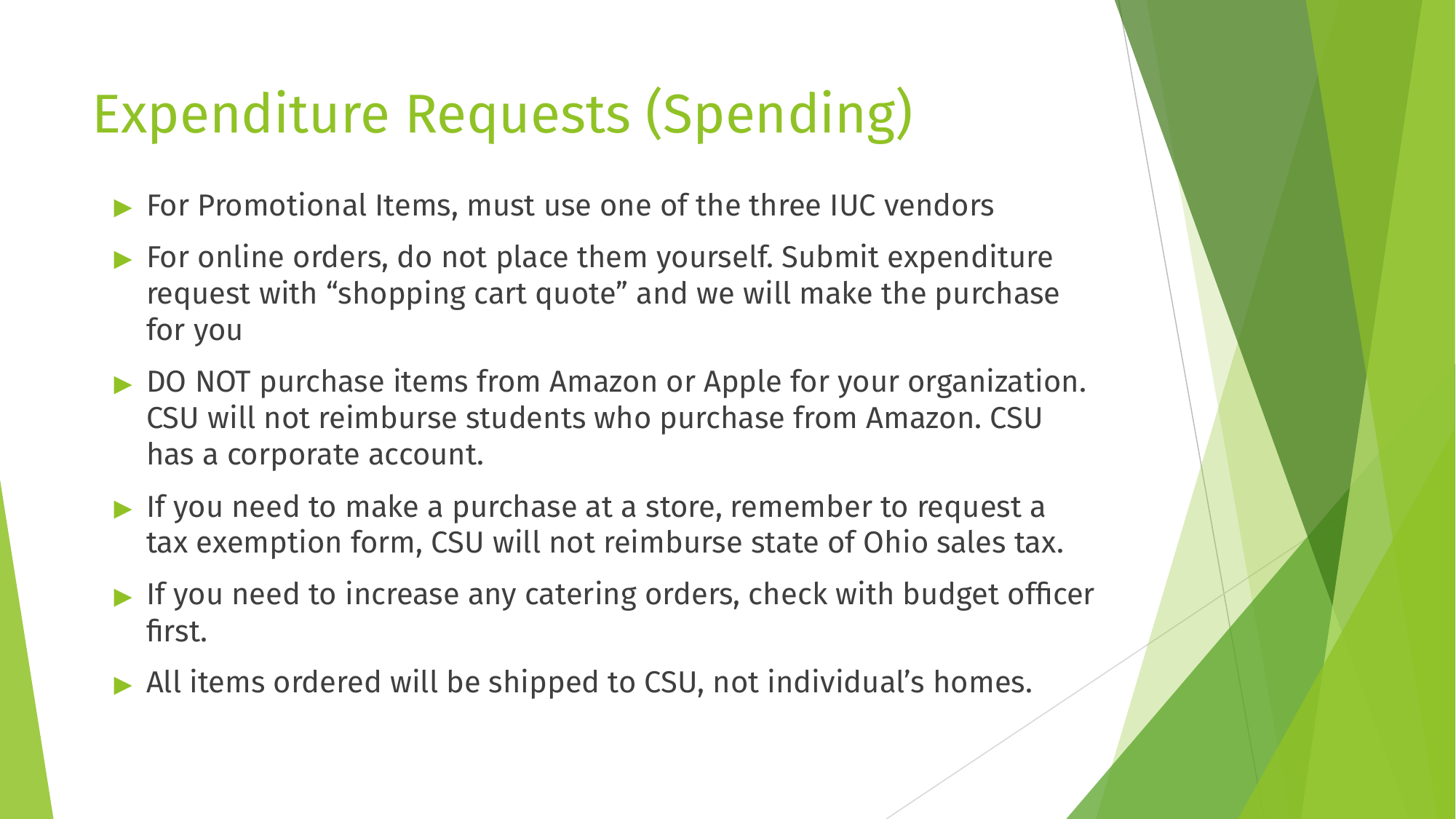

# Expenditure Requests (Spending)
For Promotional Items, must use one of the three IUC vendors
For online orders, do not place them yourself. Submit expenditure request with “shopping cart quote” and we will make the purchase for you
DO NOT purchase items from Amazon or Apple for your organization. CSU will not reimburse students who purchase from Amazon. CSU has a corporate account.
If you need to make a purchase at a store, remember to request a tax exemption form, CSU will not reimburse state of Ohio sales tax.
If you need to increase any catering orders, check with budget officer first.
All items ordered will be shipped to CSU, not individual’s homes.